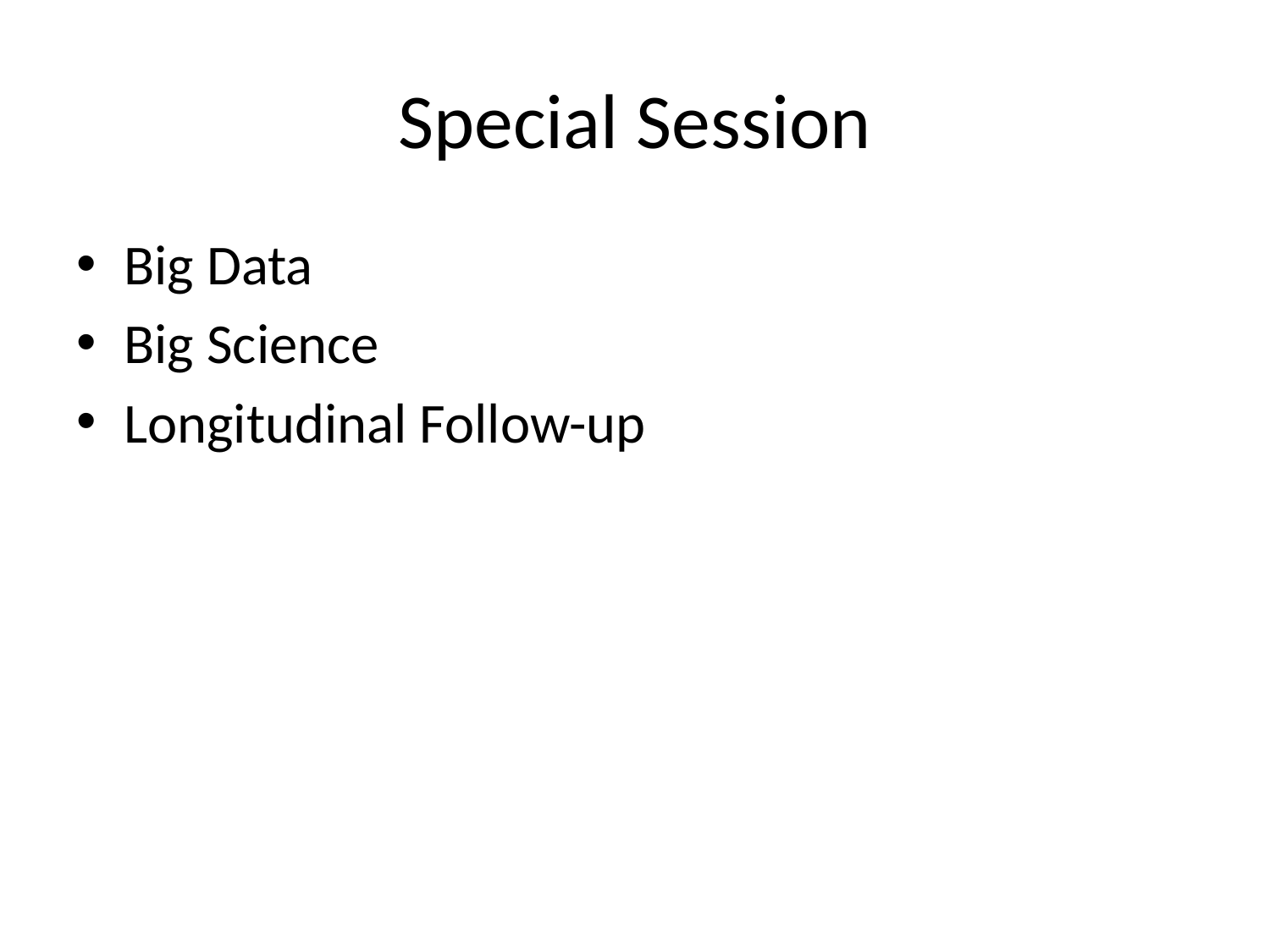

# Special Session
Big Data
Big Science
Longitudinal Follow-up